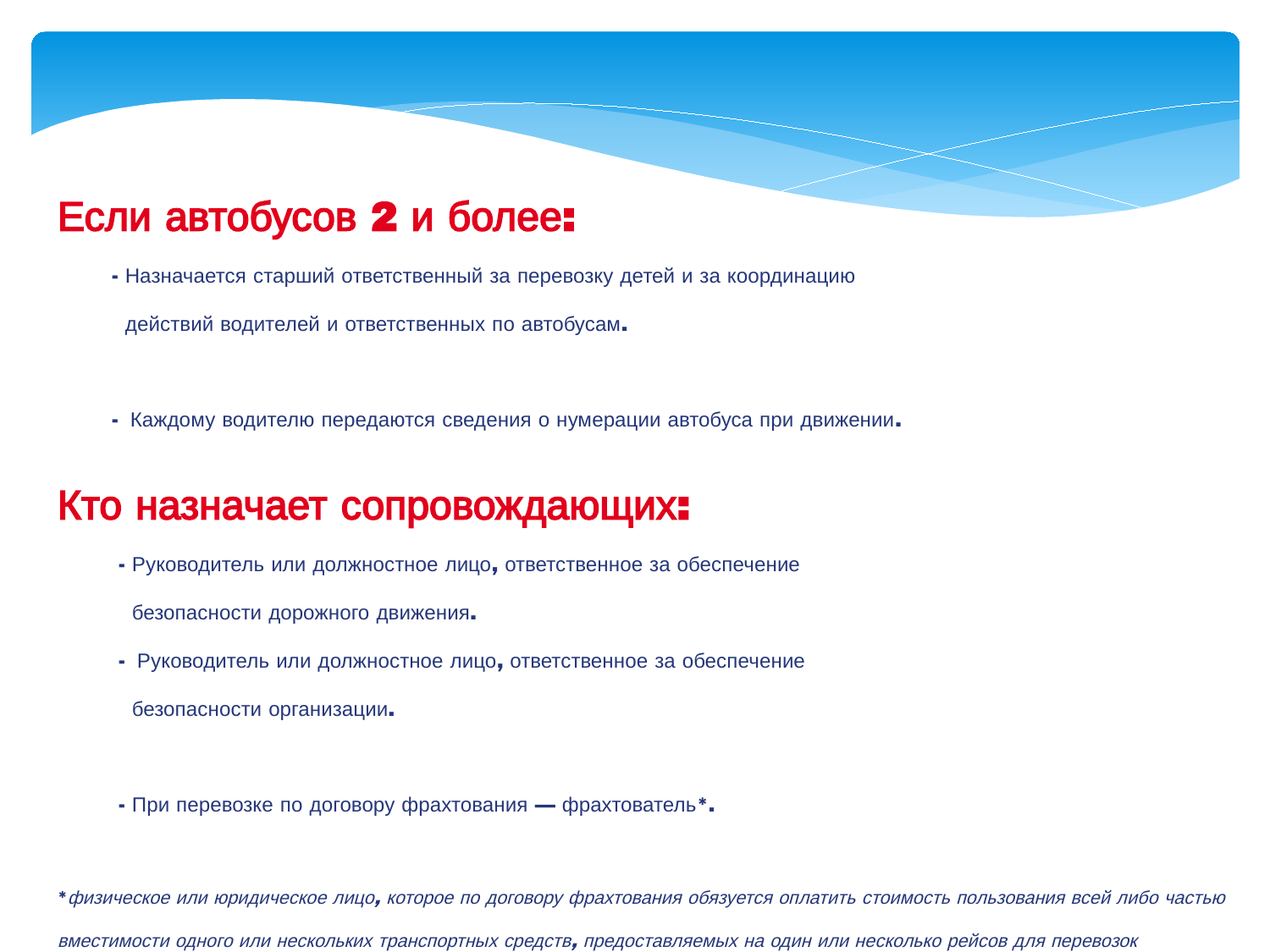

Если автобусов 2 и более:
        - Назначается старший ответственный за перевозку детей и за координацию
          действий водителей и ответственных по автобусам.
        - Каждому водителю передаются сведения о нумерации автобуса при движении.
Кто назначает сопровождающих:
         - Руководитель или должностное лицо, ответственное за обеспечение
           безопасности дорожного движения.
         - Руководитель или должностное лицо, ответственное за обеспечение
           безопасности организации.

         - При перевозке по договору фрахтования — фрахтователь*.

*физическое или юридическое лицо, которое по договору фрахтования обязуется оплатить стоимость пользования всей либо частью вместимости одного или нескольких транспортных средств, предоставляемых на один или несколько рейсов для перевозок пассажиров и багажа, грузов

**запрещено допускать в автобус и перевозить в нем лиц, не включенных в списки